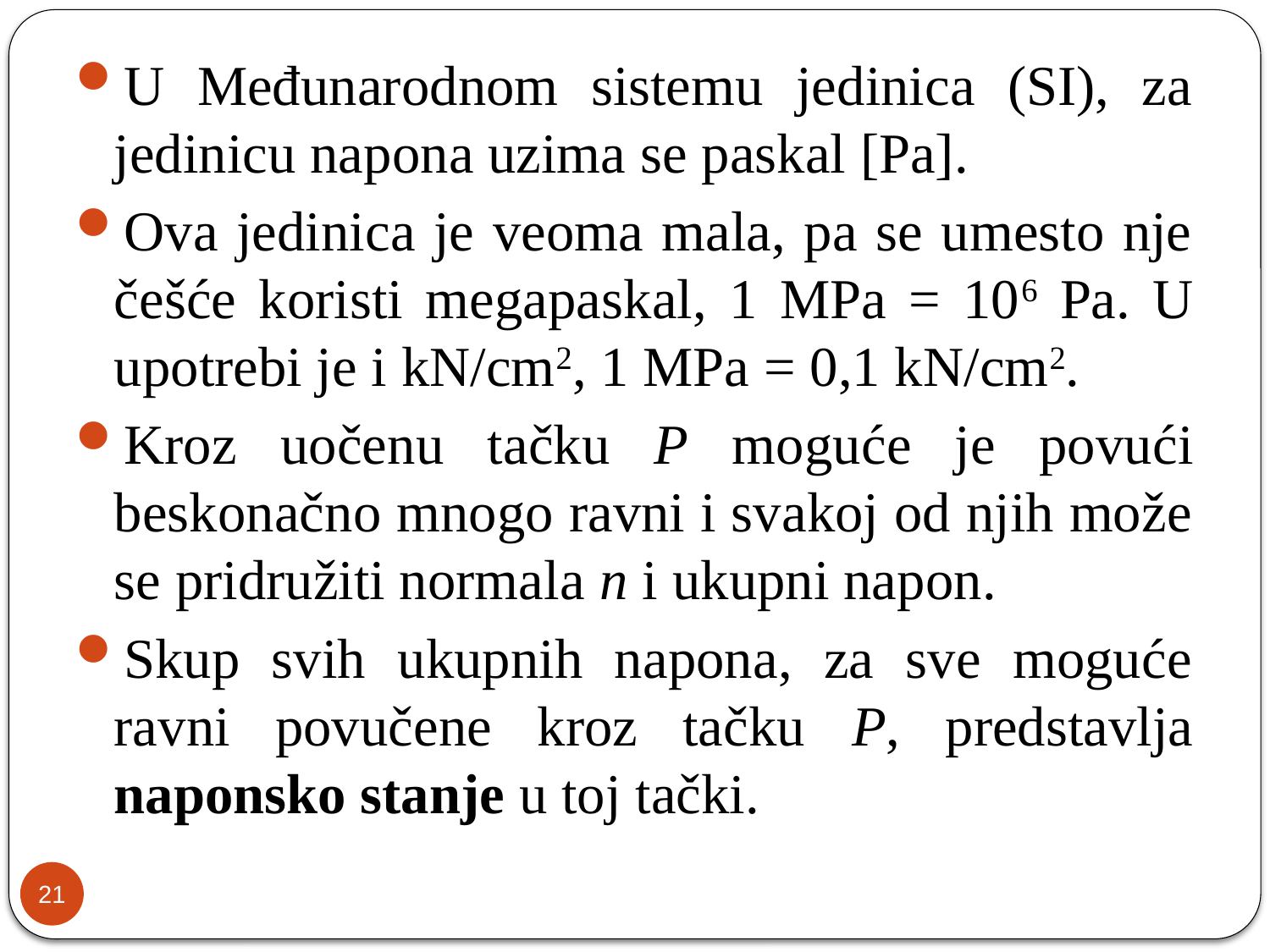

U Međunarodnom sistemu jedinica (SI), za jedinicu napona uzima se paskal [Pa].
Ova jedinica je veoma mala, pa se umesto nje češće koristi megapaskal, 1 MPa = 106 Pa. U upotrebi je i kN/cm2, 1 MPa = 0,1 kN/cm2.
Kroz uočenu tačku P moguće je povući beskonačno mnogo ravni i svakoj od njih može se pridružiti normala n i ukupni napon.
Skup svih ukupnih napona, za sve moguće ravni povučene kroz tačku P, predstavlja naponsko stanje u toj tački.
21